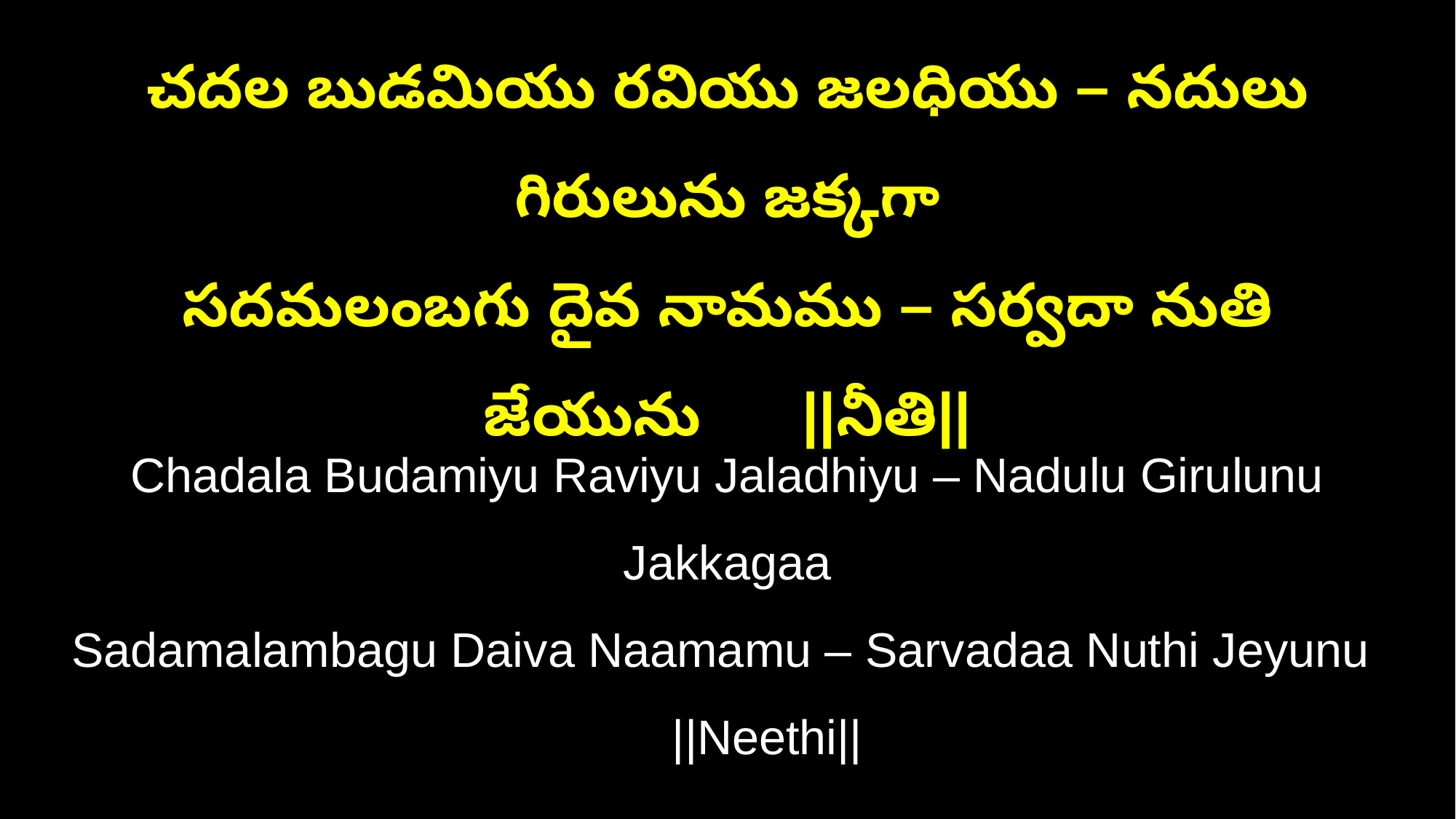

చదల బుడమియు రవియు జలధియు – నదులు గిరులును జక్కగా
సదమలంబగు దైవ నామము – సర్వదా నుతి జేయును      ||నీతి||
Chadala Budamiyu Raviyu Jaladhiyu – Nadulu Girulunu Jakkagaa
Sadamalambagu Daiva Naamamu – Sarvadaa Nuthi Jeyunu        ||Neethi||